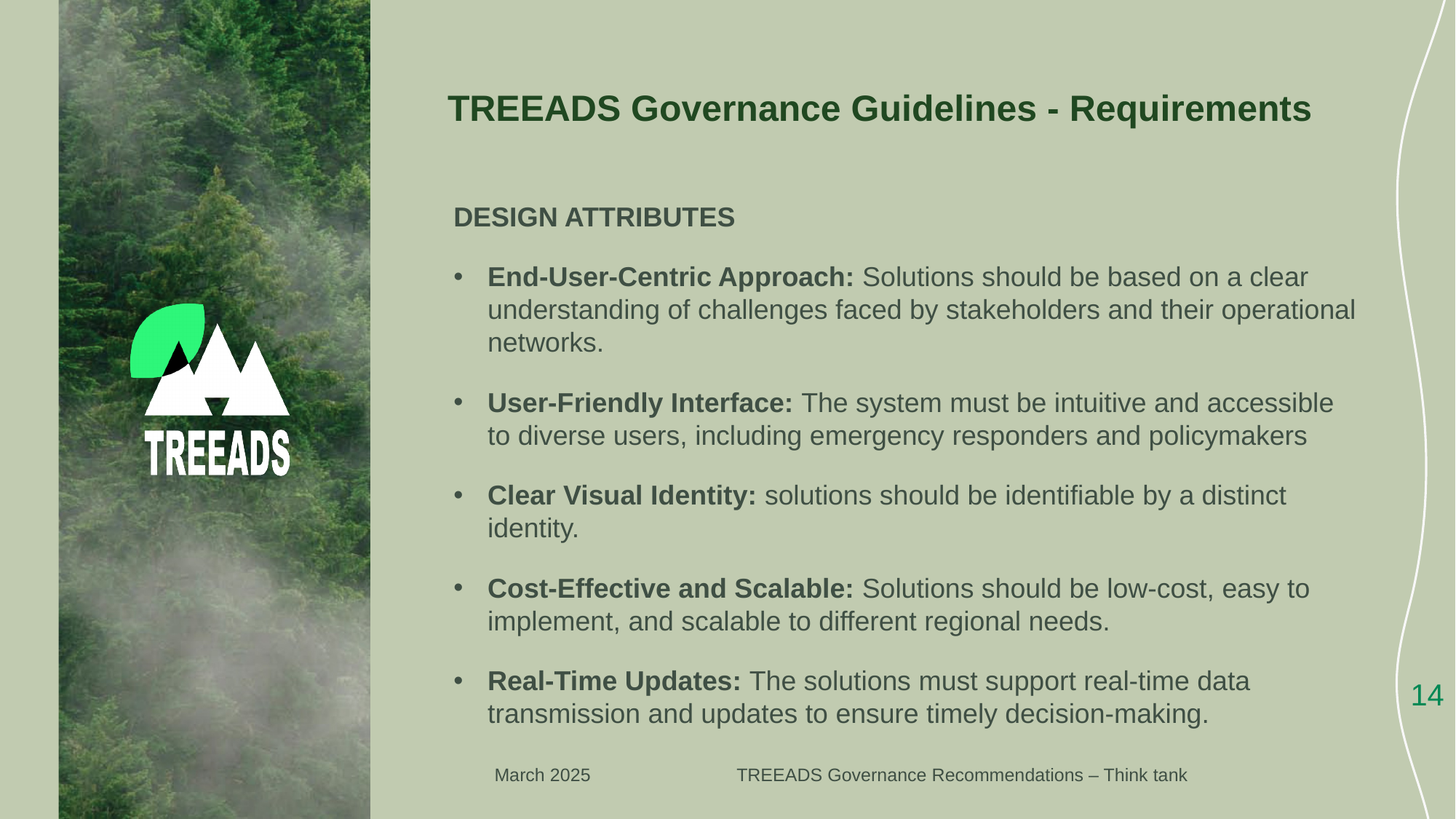

# TREEADS Governance Guidelines - Requirements
DESIGN ATTRIBUTES
End-User-Centric Approach: Solutions should be based on a clear understanding of challenges faced by stakeholders and their operational networks.
User-Friendly Interface: The system must be intuitive and accessible to diverse users, including emergency responders and policymakers
Clear Visual Identity: solutions should be identifiable by a distinct identity.
Cost-Effective and Scalable: Solutions should be low-cost, easy to implement, and scalable to different regional needs.
Real-Time Updates: The solutions must support real-time data transmission and updates to ensure timely decision-making.

14
March 2025
TREEADS Governance Recommendations – Think tank